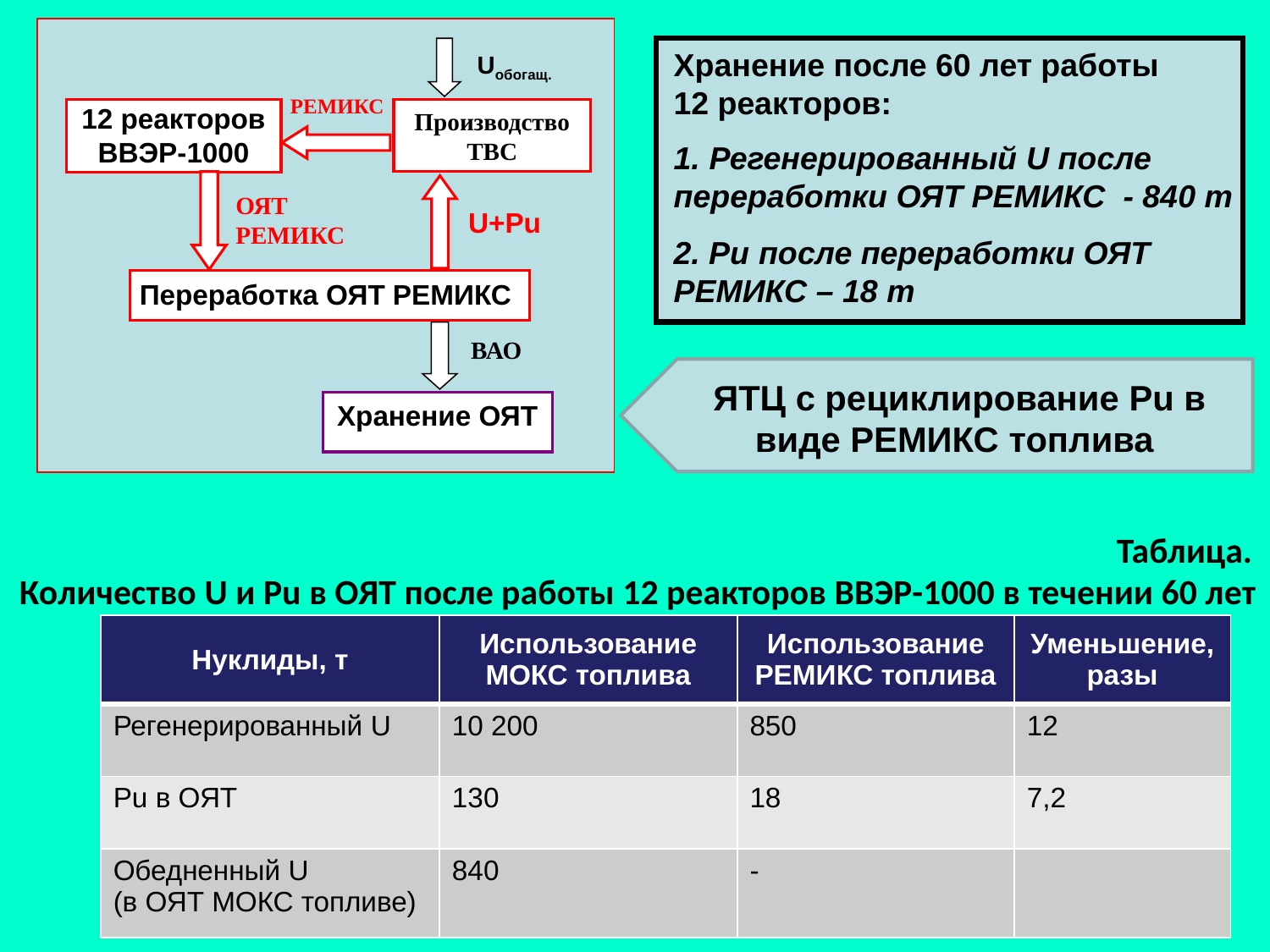

Uобогащ.
РЕМИКС
12 реакторов ВВЭР-1000
Производство ТВС

ОЯТ РЕМИКС
U+Pu
Переработка ОЯТ РЕМИКС

ВАО
Хранение ОЯТ
Хранение после 60 лет работы      12 реакторов:

1. Регенерированный U после переработки ОЯТ РЕМИКС  - 840 т

2. Pu после переработки ОЯТ РЕМИКС – 18 т

 ЯТЦ с рециклирование Pu в виде РЕМИКС топлива
Таблица.
Количество U и Pu в ОЯТ после работы 12 реакторов ВВЭР-1000 в течении 60 лет
| Нуклиды, т | Использование МОКС топлива | Использование РЕМИКС топлива | Уменьшение, разы |
| --- | --- | --- | --- |
| Регенерированный U | 10 200 | 850 | 12 |
| Pu в ОЯТ | 130 | 18 | 7,2 |
| Обедненный U (в ОЯТ МОКС топливе) | 840 | - |  |